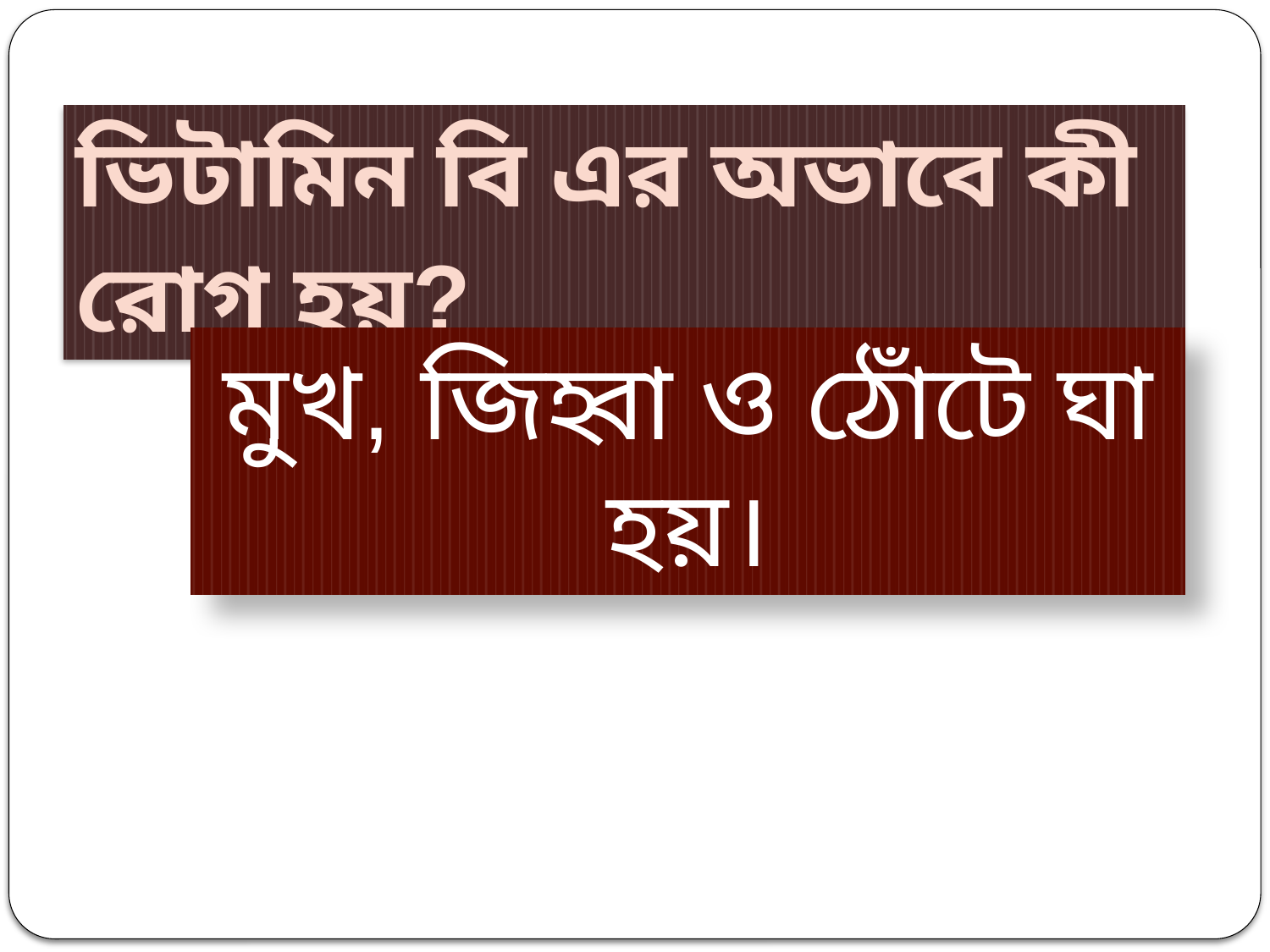

ভিটামিন বি এর অভাবে কী রোগ হয়?
মুখ, জিহ্বা ও ঠোঁটে ঘা হয়।